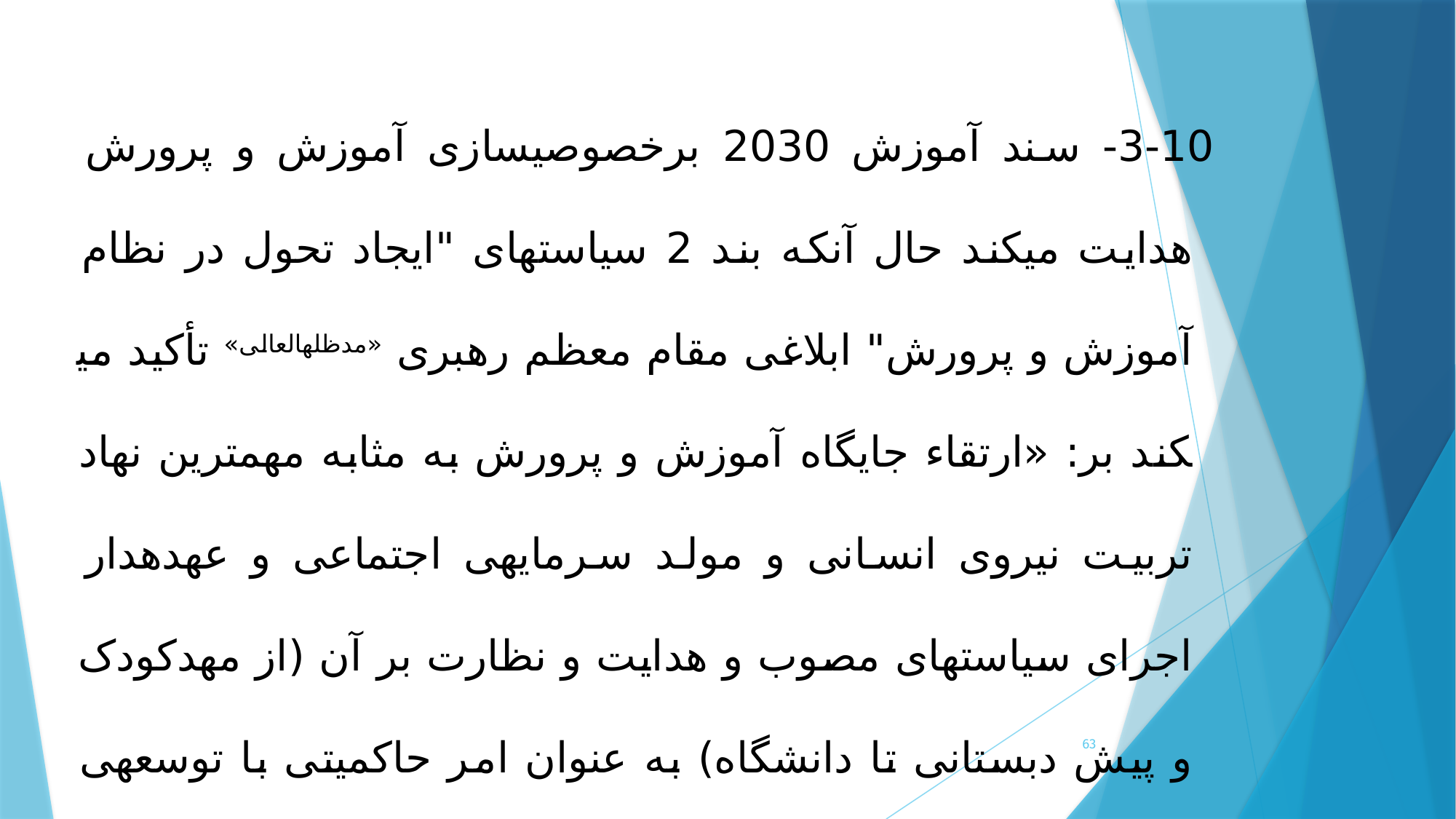

3-10- سند آموزش 2030 برخصوصی­سازی آموزش و پرورش هدایت می­کند حال آنکه بند 2 سیاست­های "ایجاد تحول در نظام آموزش و پرورش" ابلاغی مقام معظم رهبری «مدظله­العالی» تأکید می­کند بر: «ارتقاء جایگاه آموزش و پرورش به مثابه مهم­ترین نهاد تربیت نیروی انسانی و مولد سرمایه­ی اجتماعی و عهده­دار اجرای سیاست­های مصوب و هدایت و نظارت بر آن (از مهدکودک و پیش دبستانی تا دانشگاه) به عنوان امر حاکمیتی با توسعه­ی همکاری دستگاه­ها
63